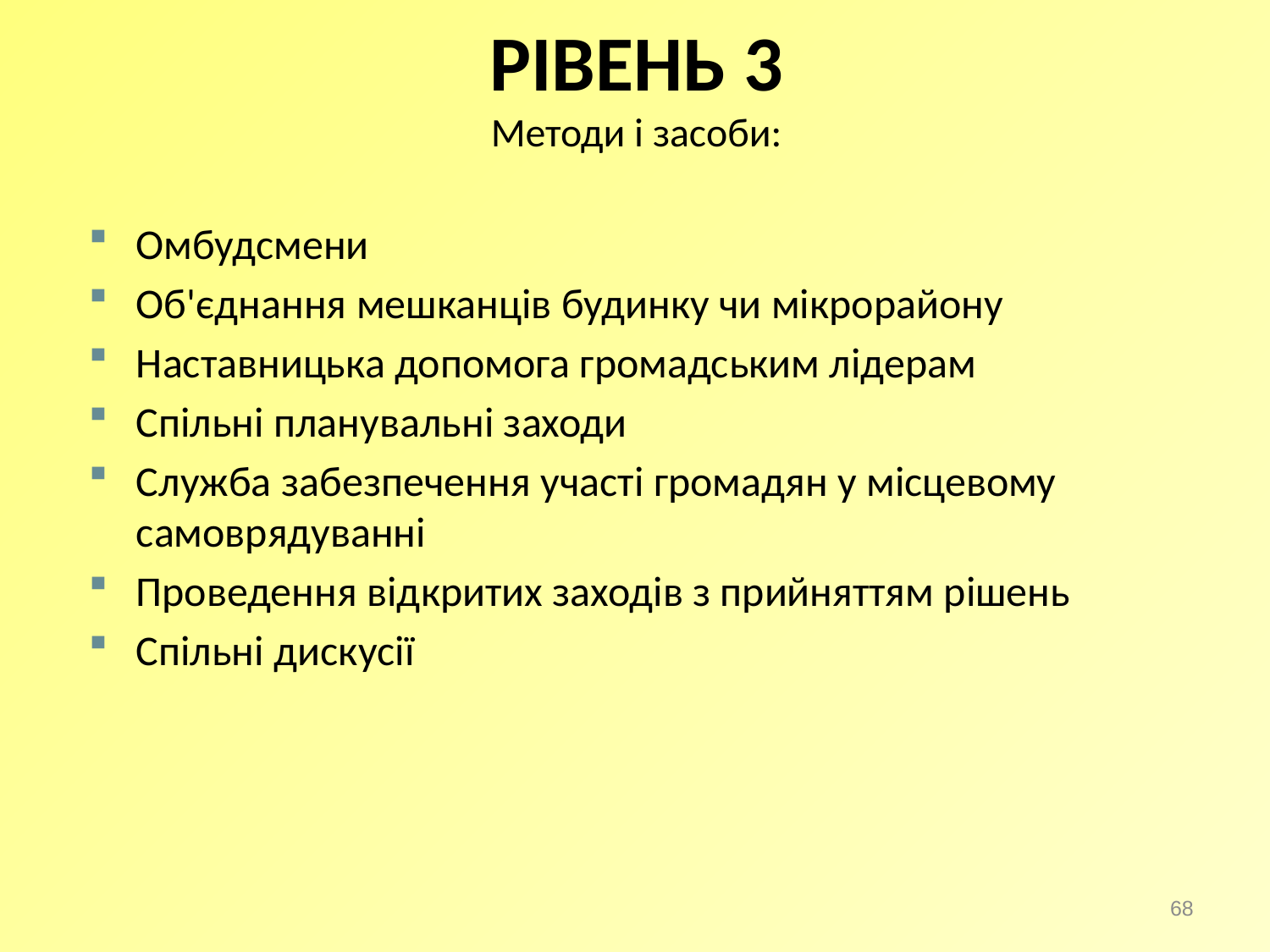

РІВЕНЬ 3
Методи і засоби:
Омбудсмени
Об'єднання мешканців будинку чи мікрорайону
Наставницька допомога громадським лідерам
Спільні планувальні заходи
Служба забезпечення участі громадян у місцевому самоврядуванні
Проведення відкритих заходів з прийняттям рішень
Спільні дискусії
68